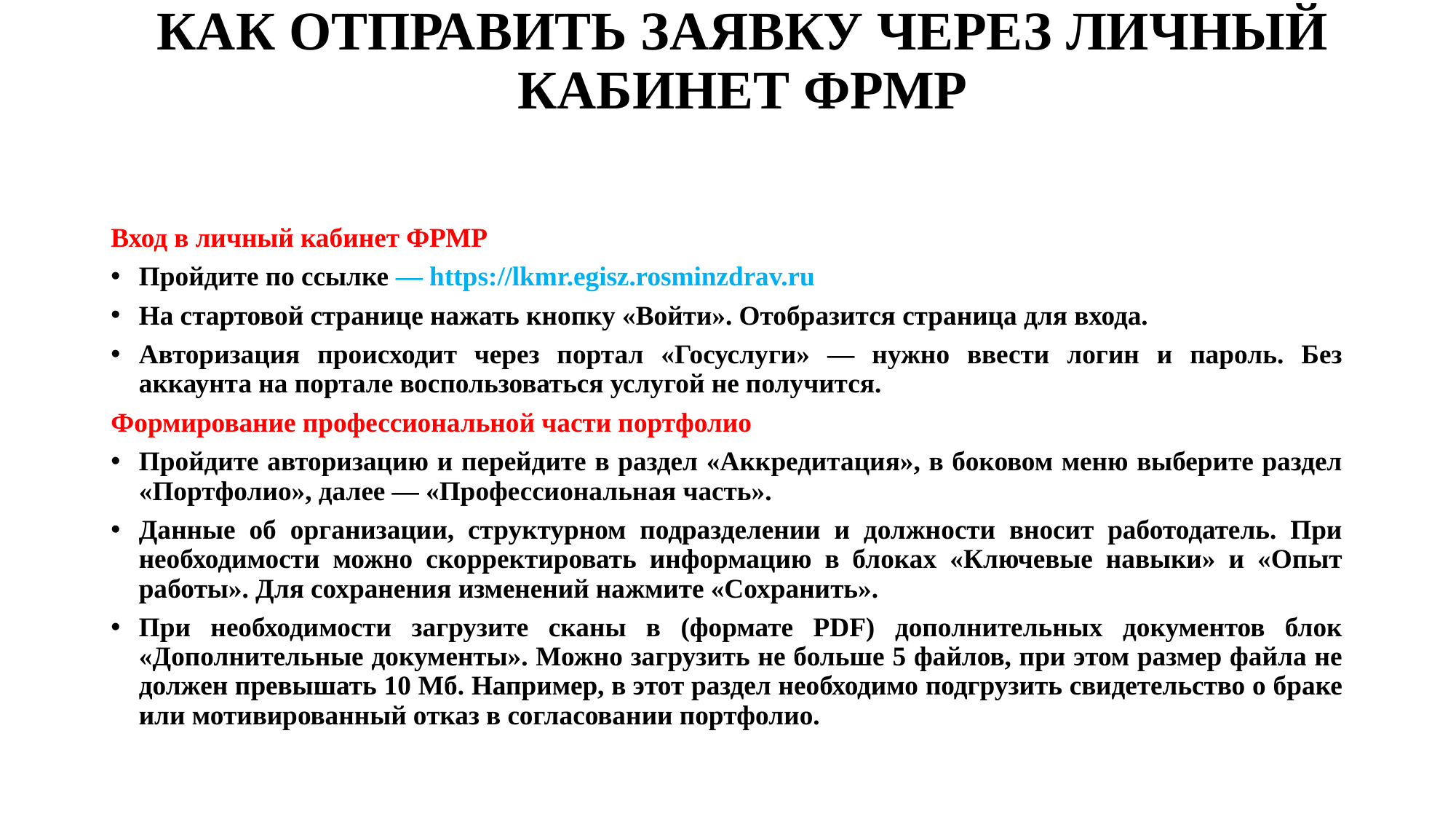

# КАК ОТПРАВИТЬ ЗАЯВКУ ЧЕРЕЗ ЛИЧНЫЙ КАБИНЕТ ФРМР
Вход в личный кабинет ФРМР
Пройдите по ссылке — https://lkmr.egisz.rosminzdrav.ru
На стартовой странице нажать кнопку «Войти». Отобразится страница для входа.
Авторизация происходит через портал «Госуслуги» — нужно ввести логин и пароль. Без аккаунта на портале воспользоваться услугой не получится.
Формирование профессиональной части портфолио
Пройдите авторизацию и перейдите в раздел «Аккредитация», в боковом меню выберите раздел «Портфолио», далее — «Профессиональная часть».
Данные об организации, структурном подразделении и должности вносит работодатель. При необходимости можно скорректировать информацию в блоках «Ключевые навыки» и «Опыт работы». Для сохранения изменений нажмите «Сохранить».
При необходимости загрузите сканы в (формате PDF) дополнительных документов блок «Дополнительные документы». Можно загрузить не больше 5 файлов, при этом размер файла не должен превышать 10 Мб. Например, в этот раздел необходимо подгрузить свидетельство о браке или мотивированный отказ в согласовании портфолио.